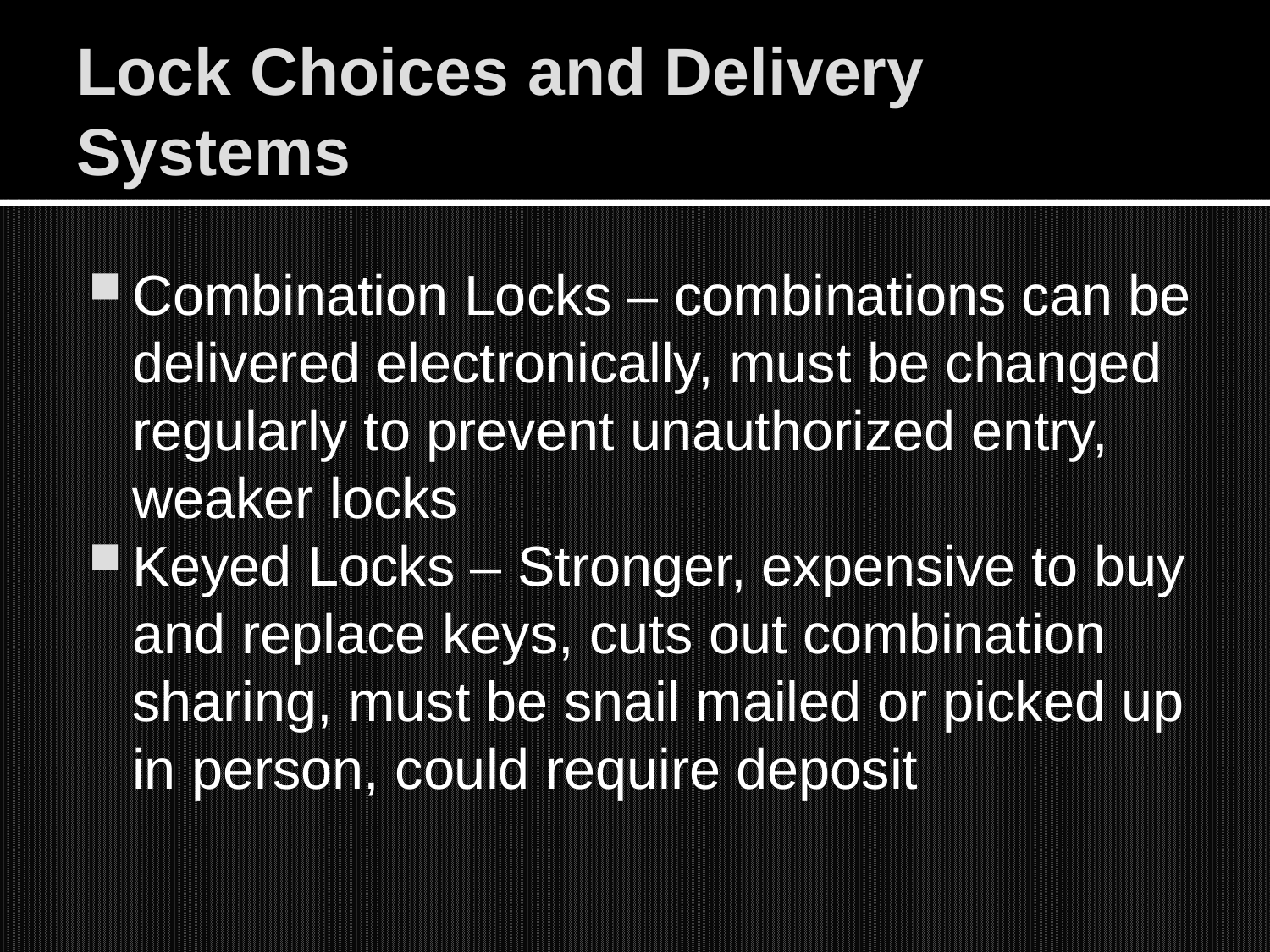

# Lock Choices and Delivery Systems
Combination Locks – combinations can be delivered electronically, must be changed regularly to prevent unauthorized entry, weaker locks
Keyed Locks – Stronger, expensive to buy and replace keys, cuts out combination sharing, must be snail mailed or picked up in person, could require deposit